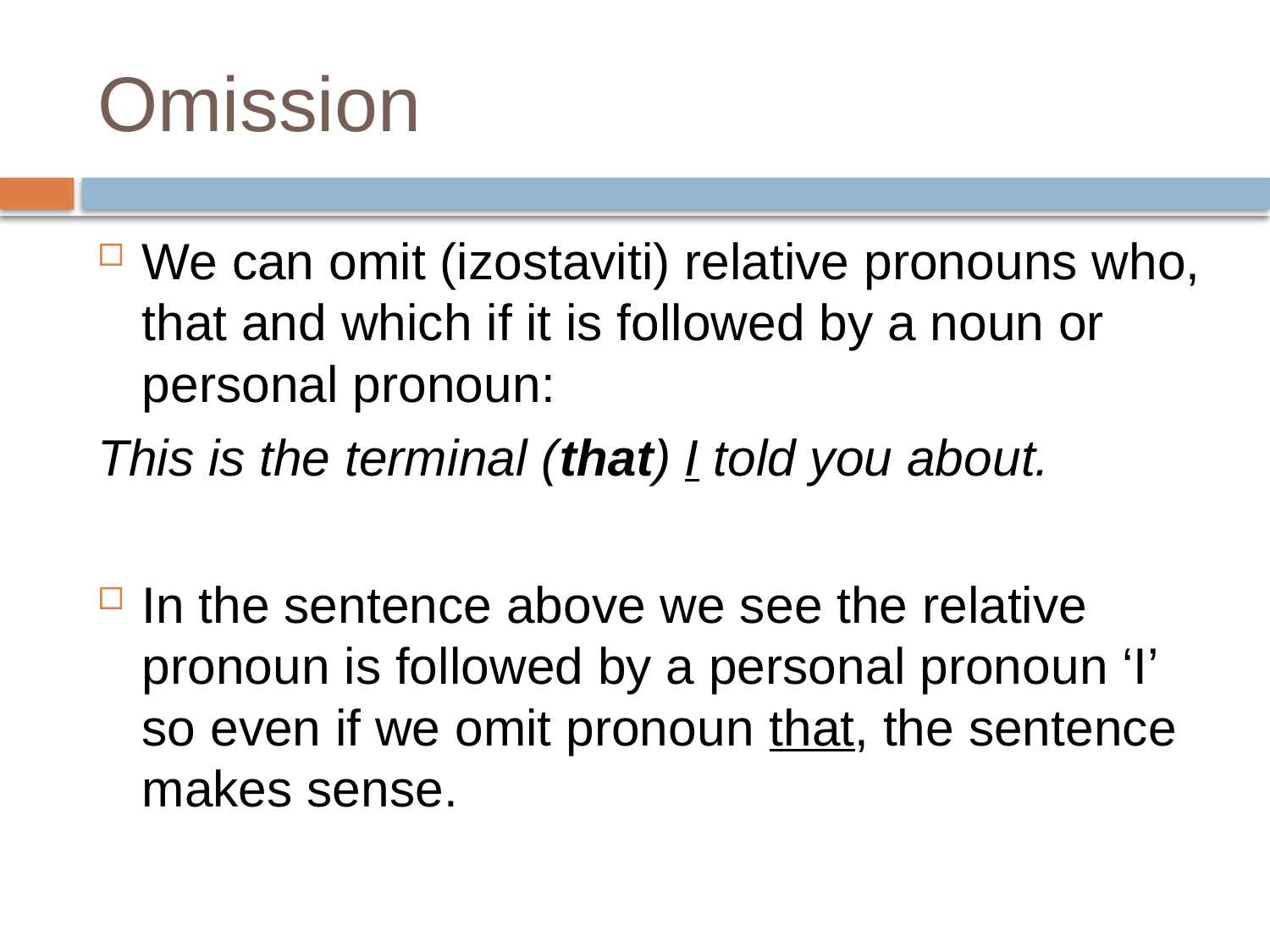

# Omission
We can omit (izostaviti) relative pronouns who, that and which if it is followed by a noun or personal pronoun:
This is the terminal (that) I told you about.

In the sentence above we see the relative pronoun is followed by a personal pronoun ‘I’ so even if we omit pronoun that, the sentence makes sense.